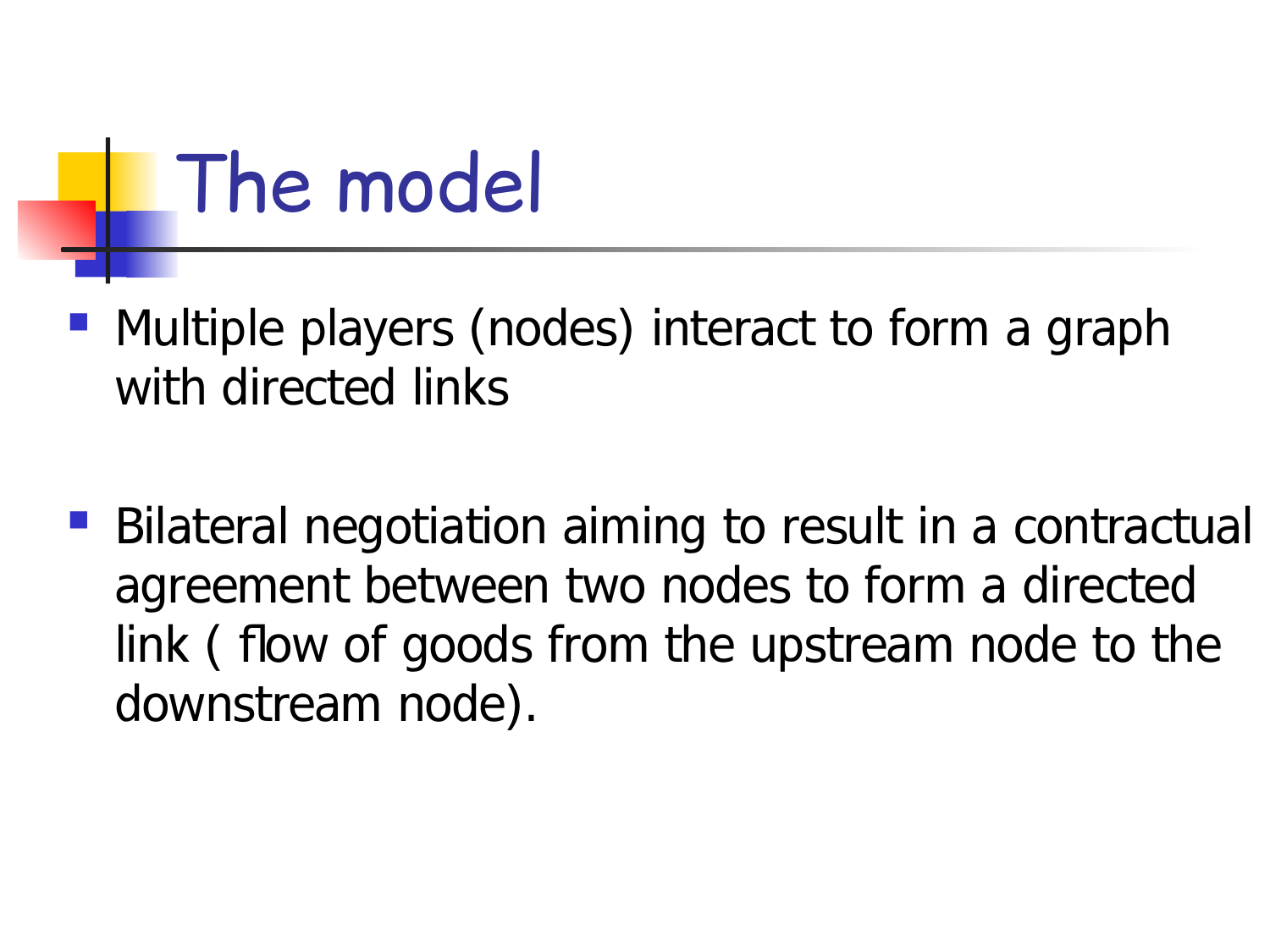

# The model
Multiple players (nodes) interact to form a graph with directed links

Bilateral negotiation aiming to result in a contractual agreement between two nodes to form a directed link ( flow of goods from the upstream node to the downstream node).